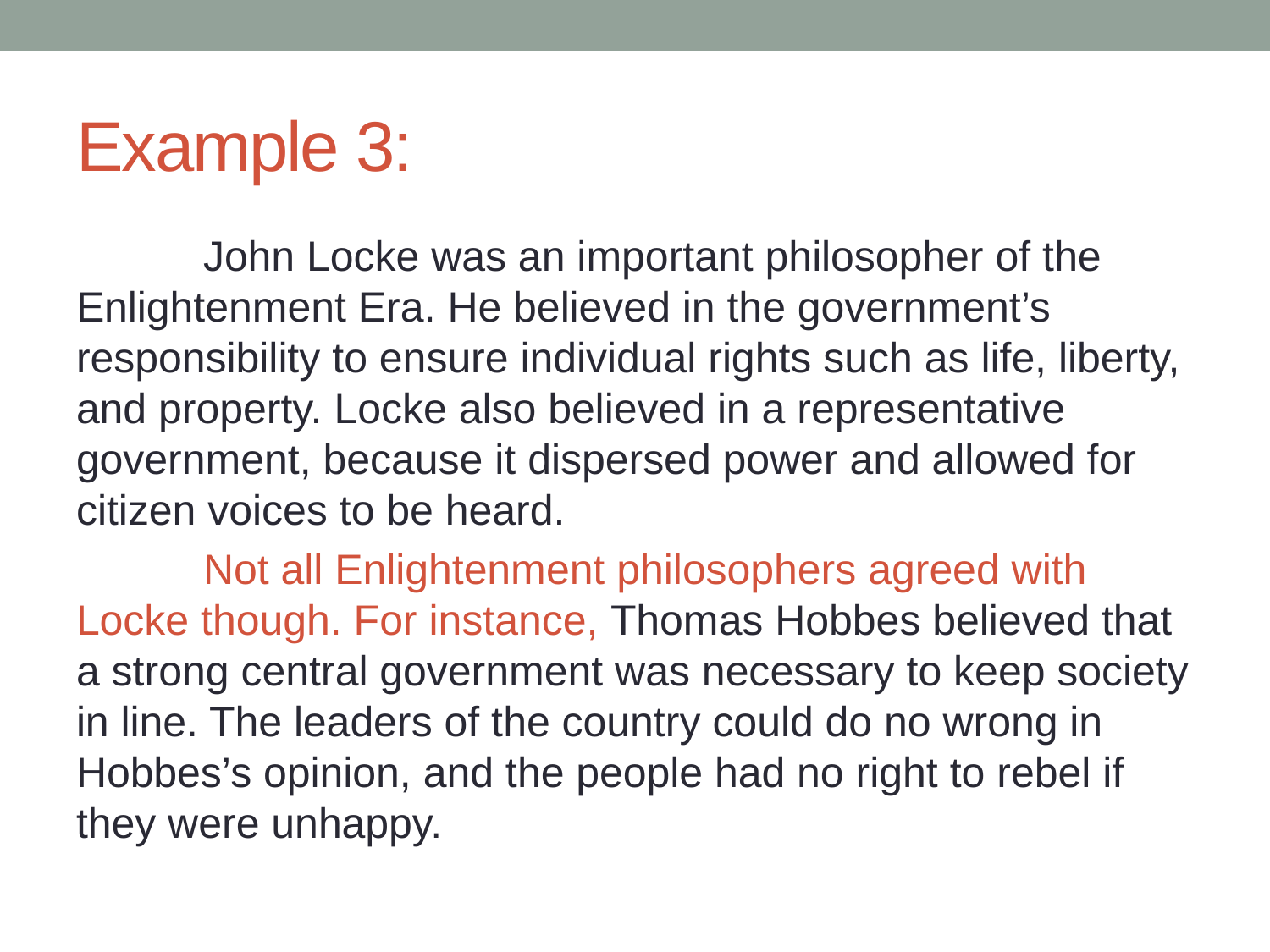

# Example 3:
	John Locke was an important philosopher of the Enlightenment Era. He believed in the government’s responsibility to ensure individual rights such as life, liberty, and property. Locke also believed in a representative government, because it dispersed power and allowed for citizen voices to be heard.
	Not all Enlightenment philosophers agreed with Locke though. For instance, Thomas Hobbes believed that a strong central government was necessary to keep society in line. The leaders of the country could do no wrong in Hobbes’s opinion, and the people had no right to rebel if they were unhappy.